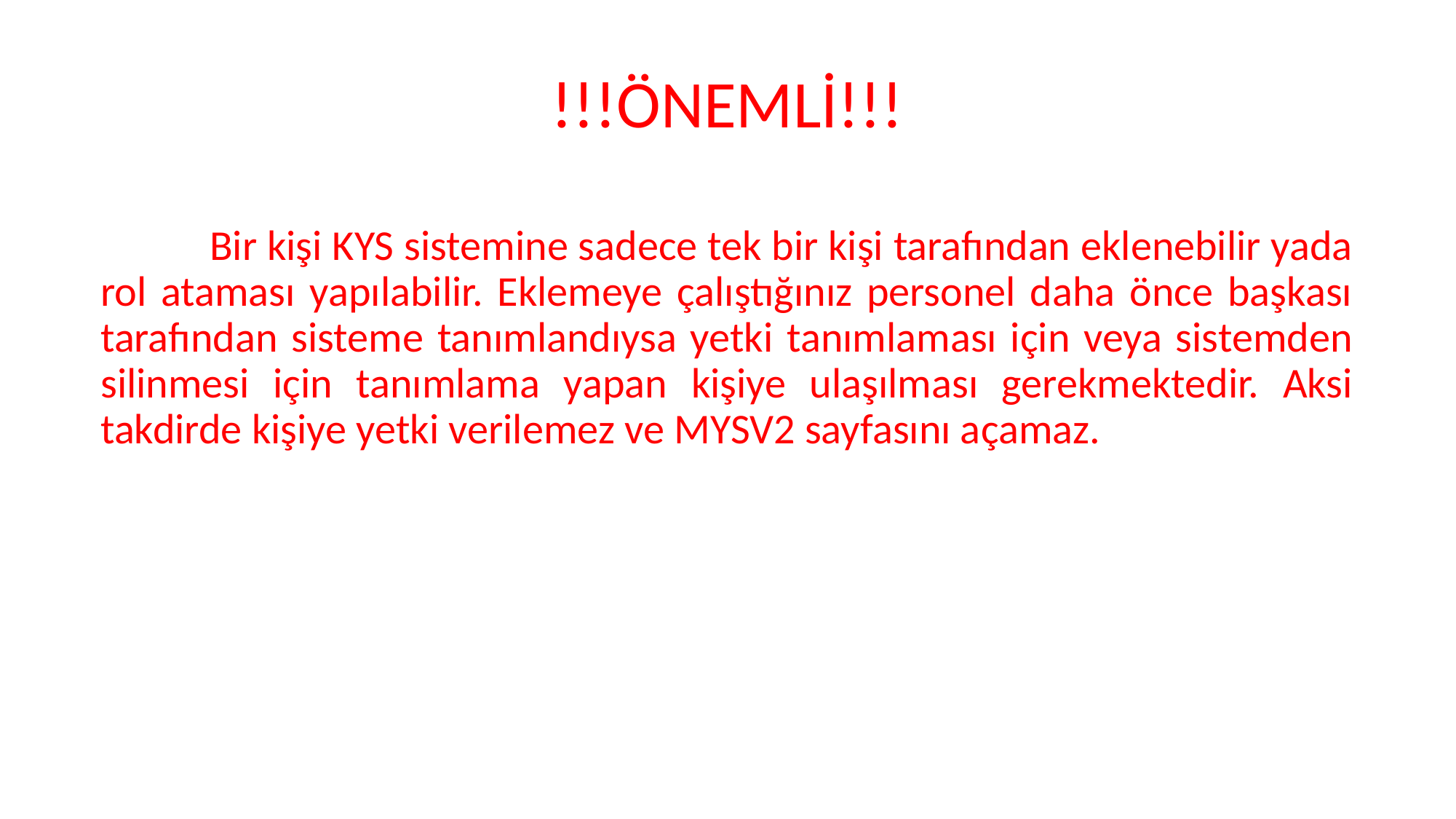

# !!!ÖNEMLİ!!!
	Bir kişi KYS sistemine sadece tek bir kişi tarafından eklenebilir yada rol ataması yapılabilir. Eklemeye çalıştığınız personel daha önce başkası tarafından sisteme tanımlandıysa yetki tanımlaması için veya sistemden silinmesi için tanımlama yapan kişiye ulaşılması gerekmektedir. Aksi takdirde kişiye yetki verilemez ve MYSV2 sayfasını açamaz.